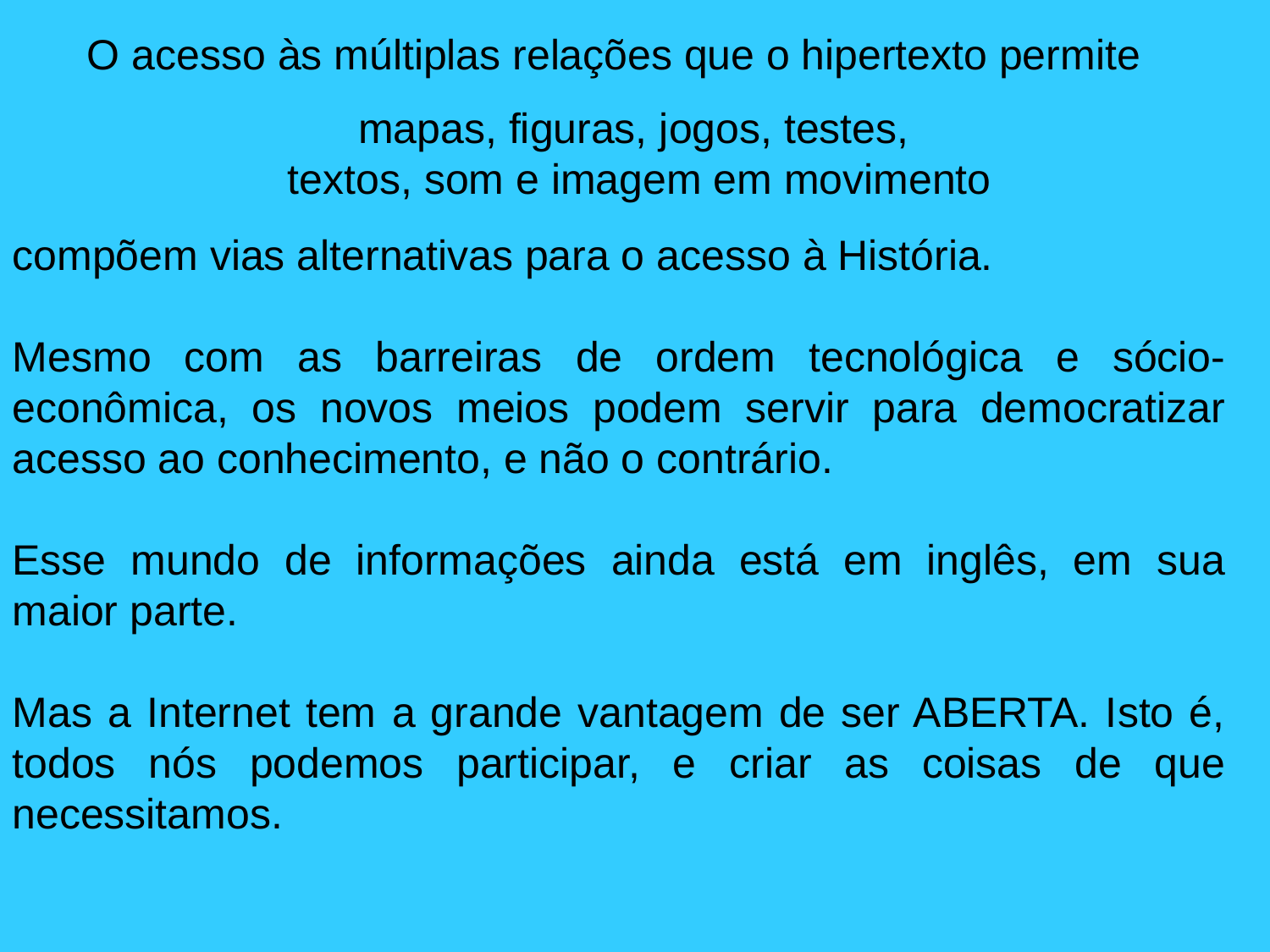

O acesso às múltiplas relações que o hipertexto permite
mapas, figuras, jogos, testes,
textos, som e imagem em movimento
compõem vias alternativas para o acesso à História.

Mesmo com as barreiras de ordem tecnológica e sócio-econômica, os novos meios podem servir para democratizar acesso ao conhecimento, e não o contrário.

Esse mundo de informações ainda está em inglês, em sua maior parte.

Mas a Internet tem a grande vantagem de ser ABERTA. Isto é, todos nós podemos participar, e criar as coisas de que necessitamos.